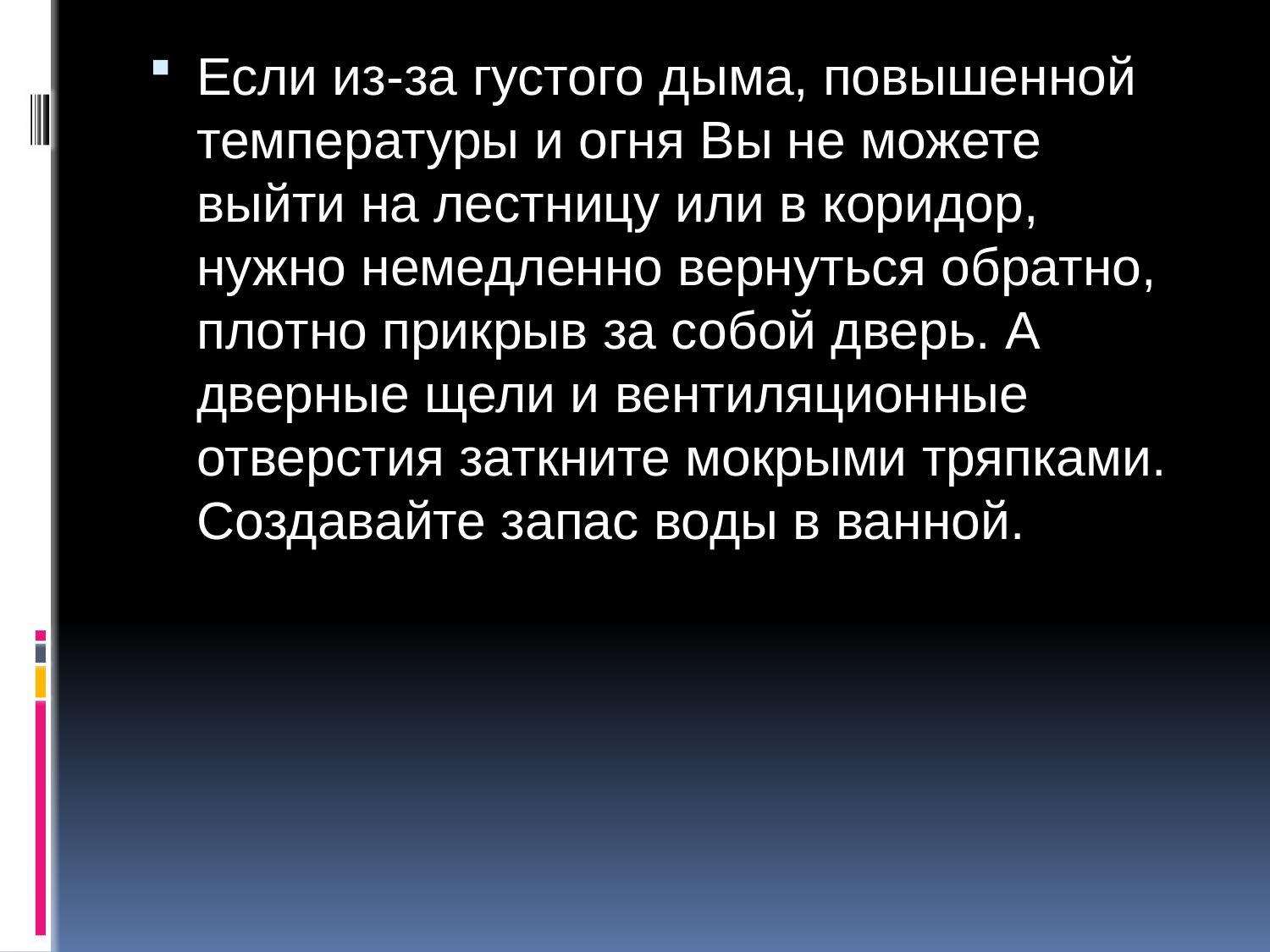

Если из-за густого дыма, повышенной температуры и огня Вы не можете выйти на лестницу или в коридор, нужно немедленно вернуться обратно, плотно прикрыв за собой дверь. А дверные щели и вентиляционные отверстия заткните мокрыми тряпками. Создавайте запас воды в ванной.